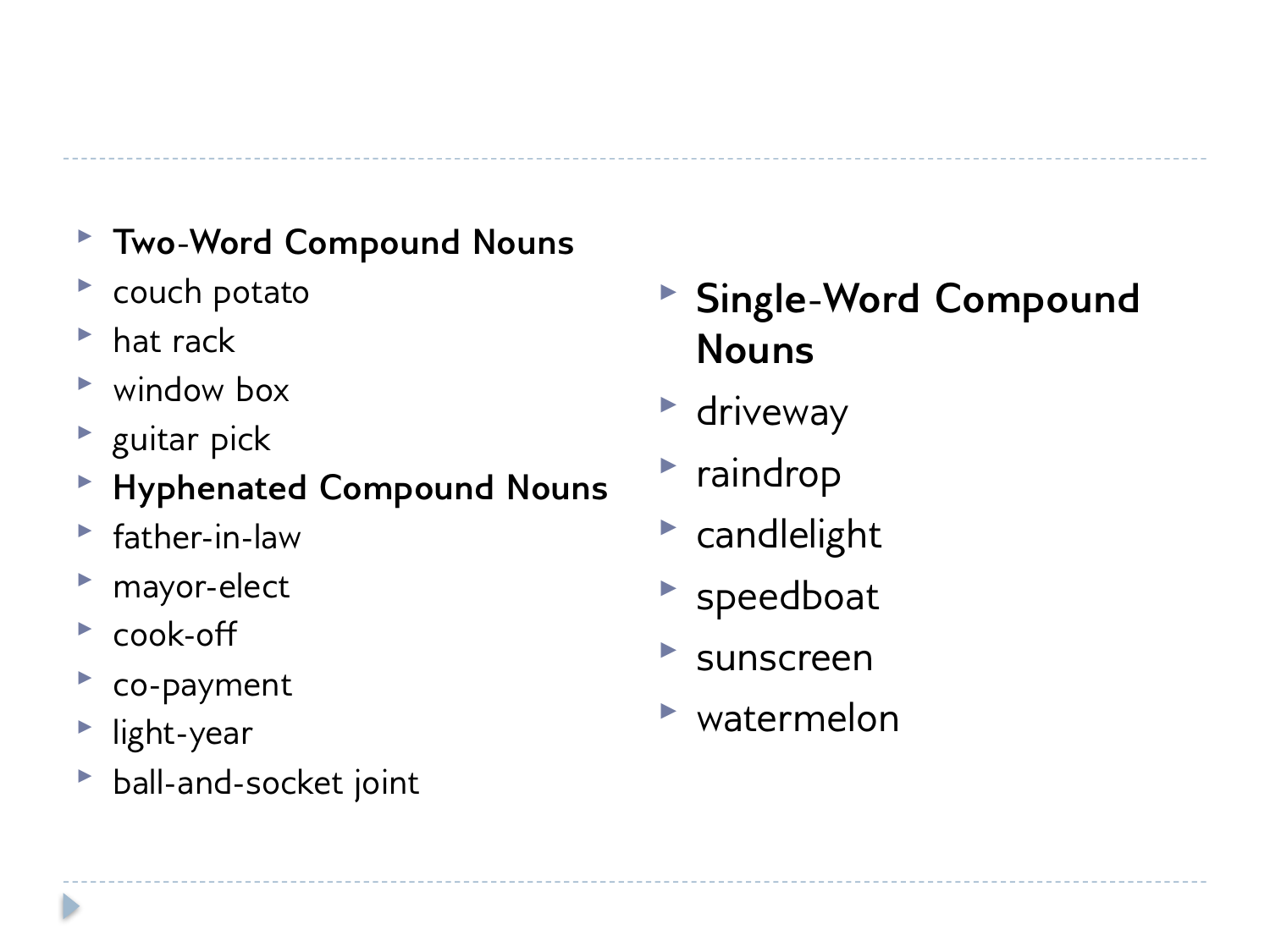

#

Two-Word Compound Nouns
couch potato
hat rack
window box
guitar pick
Hyphenated Compound Nouns
father-in-law
mayor-elect
cook-off
co-payment
light-year
ball-and-socket joint

Single-Word Compound Nouns
driveway
raindrop
candlelight
speedboat
sunscreen
watermelon